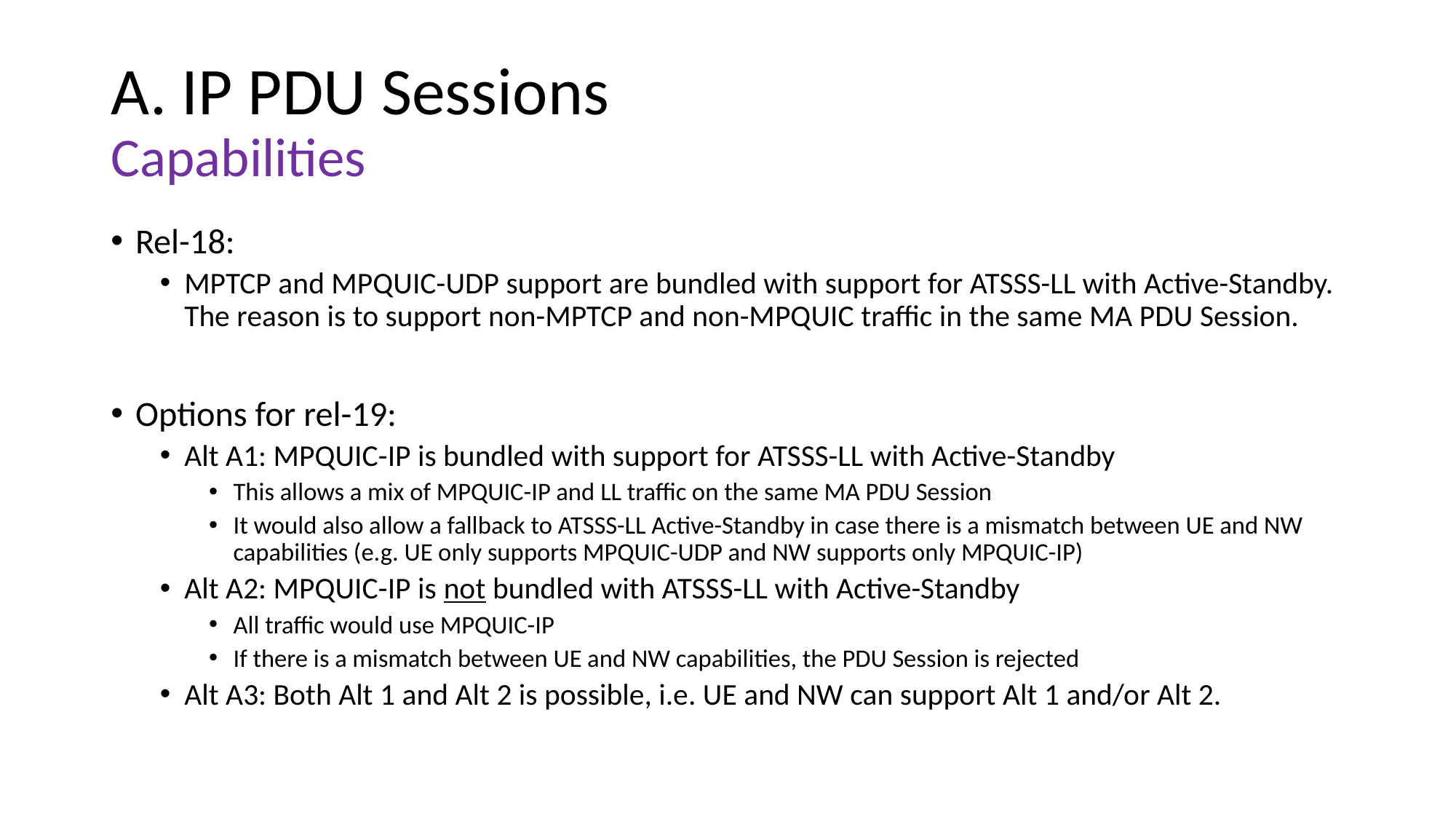

# A. IP PDU Sessions Capabilities
Rel-18:
MPTCP and MPQUIC-UDP support are bundled with support for ATSSS-LL with Active-Standby. The reason is to support non-MPTCP and non-MPQUIC traffic in the same MA PDU Session.

Options for rel-19:
Alt A1: MPQUIC-IP is bundled with support for ATSSS-LL with Active-Standby
This allows a mix of MPQUIC-IP and LL traffic on the same MA PDU Session
It would also allow a fallback to ATSSS-LL Active-Standby in case there is a mismatch between UE and NW capabilities (e.g. UE only supports MPQUIC-UDP and NW supports only MPQUIC-IP)
Alt A2: MPQUIC-IP is not bundled with ATSSS-LL with Active-Standby
All traffic would use MPQUIC-IP
If there is a mismatch between UE and NW capabilities, the PDU Session is rejected
Alt A3: Both Alt 1 and Alt 2 is possible, i.e. UE and NW can support Alt 1 and/or Alt 2.